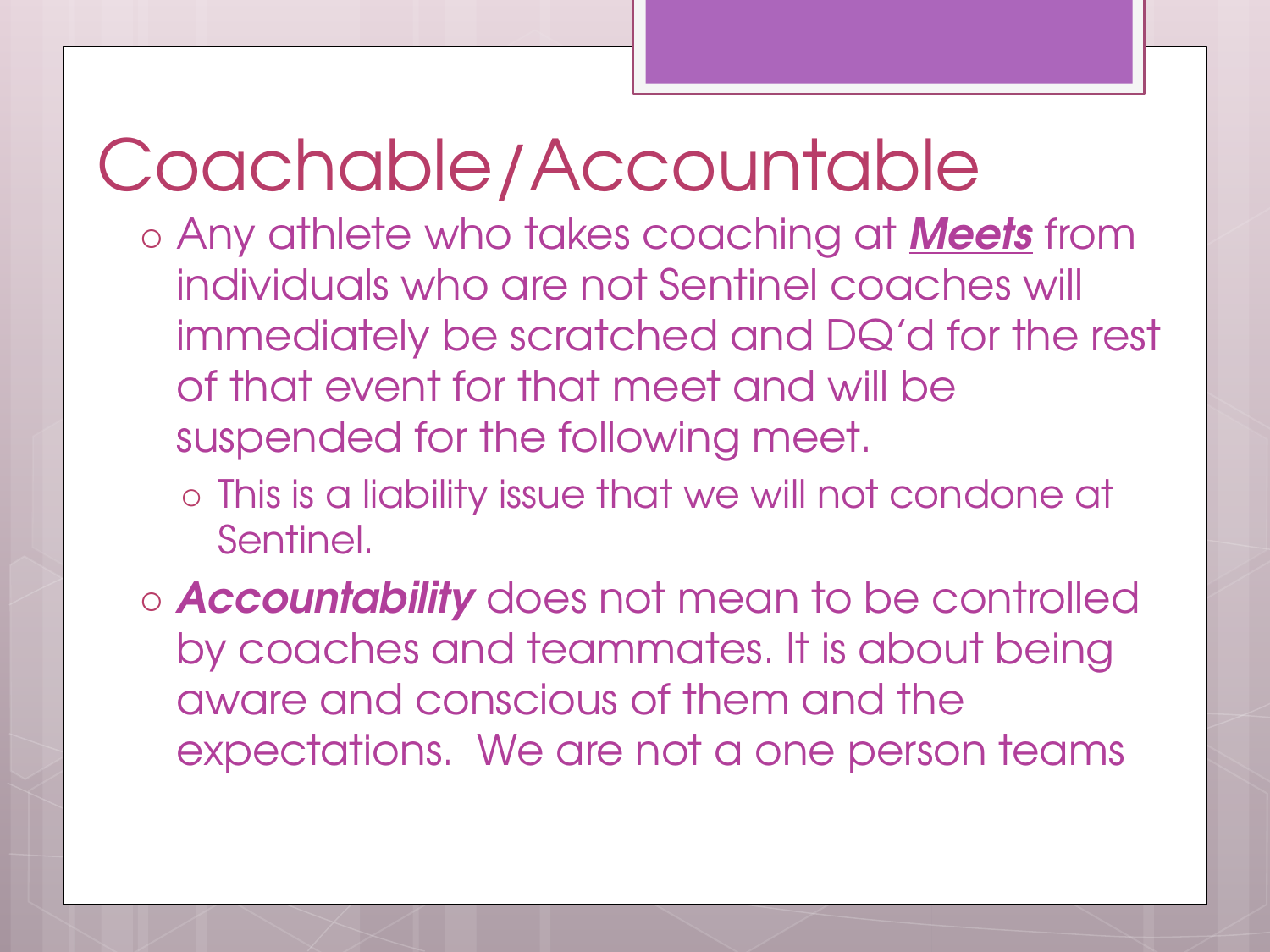

# Coachable/Accountable
Any athlete who takes coaching at Meets from individuals who are not Sentinel coaches will immediately be scratched and DQ’d for the rest of that event for that meet and will be suspended for the following meet.
This is a liability issue that we will not condone at Sentinel.
Accountability does not mean to be controlled by coaches and teammates. It is about being aware and conscious of them and the expectations.  We are not a one person teams